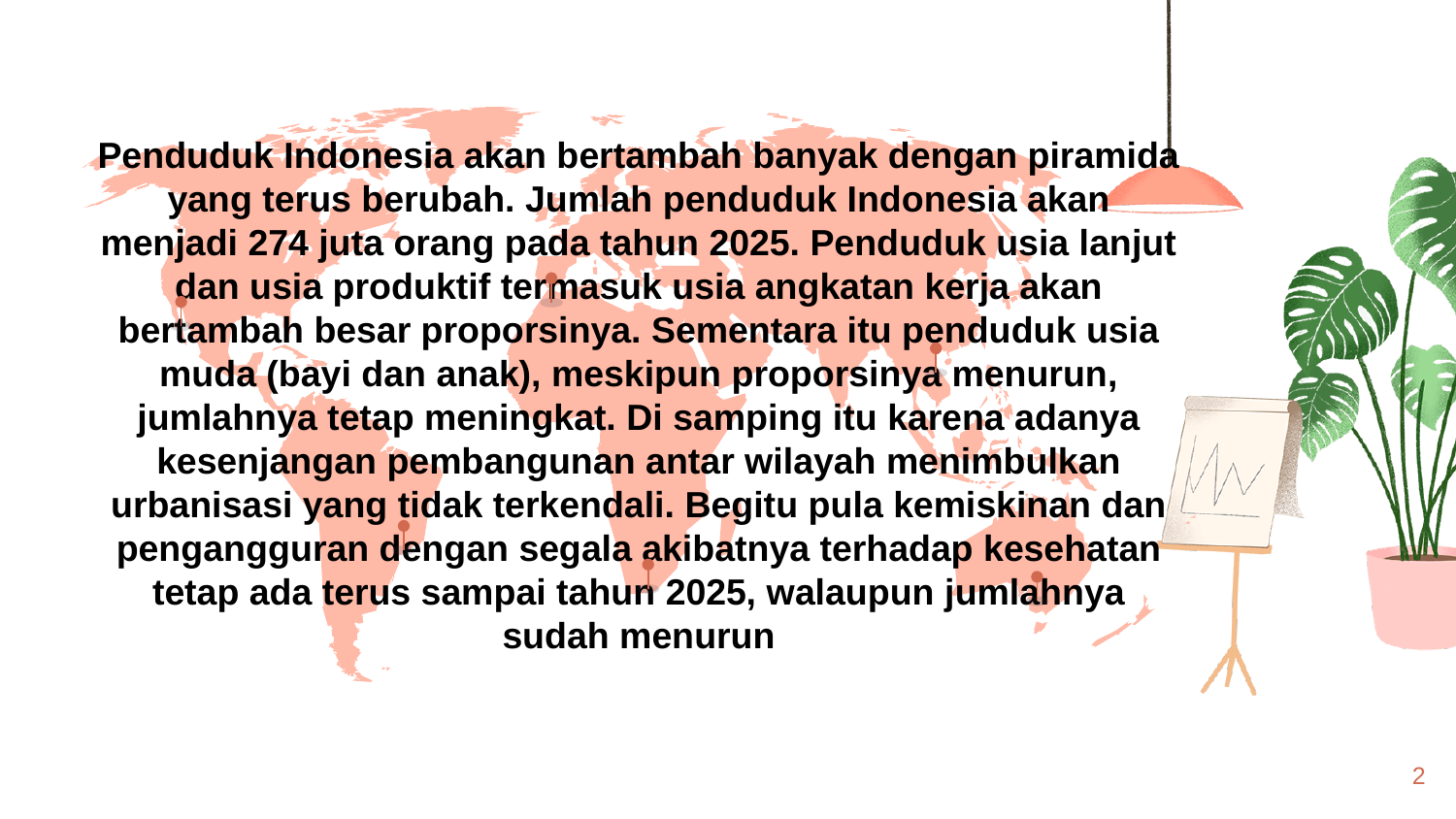

Penduduk Indonesia akan bertambah banyak dengan piramida yang terus berubah. Jumlah penduduk Indonesia akan menjadi 274 juta orang pada tahun 2025. Penduduk usia lanjut dan usia produktif termasuk usia angkatan kerja akan bertambah besar proporsinya. Sementara itu penduduk usia muda (bayi dan anak), meskipun proporsinya menurun, jumlahnya tetap meningkat. Di samping itu karena adanya kesenjangan pembangunan antar wilayah menimbulkan urbanisasi yang tidak terkendali. Begitu pula kemiskinan dan pengangguran dengan segala akibatnya terhadap kesehatan tetap ada terus sampai tahun 2025, walaupun jumlahnya sudah menurun

2